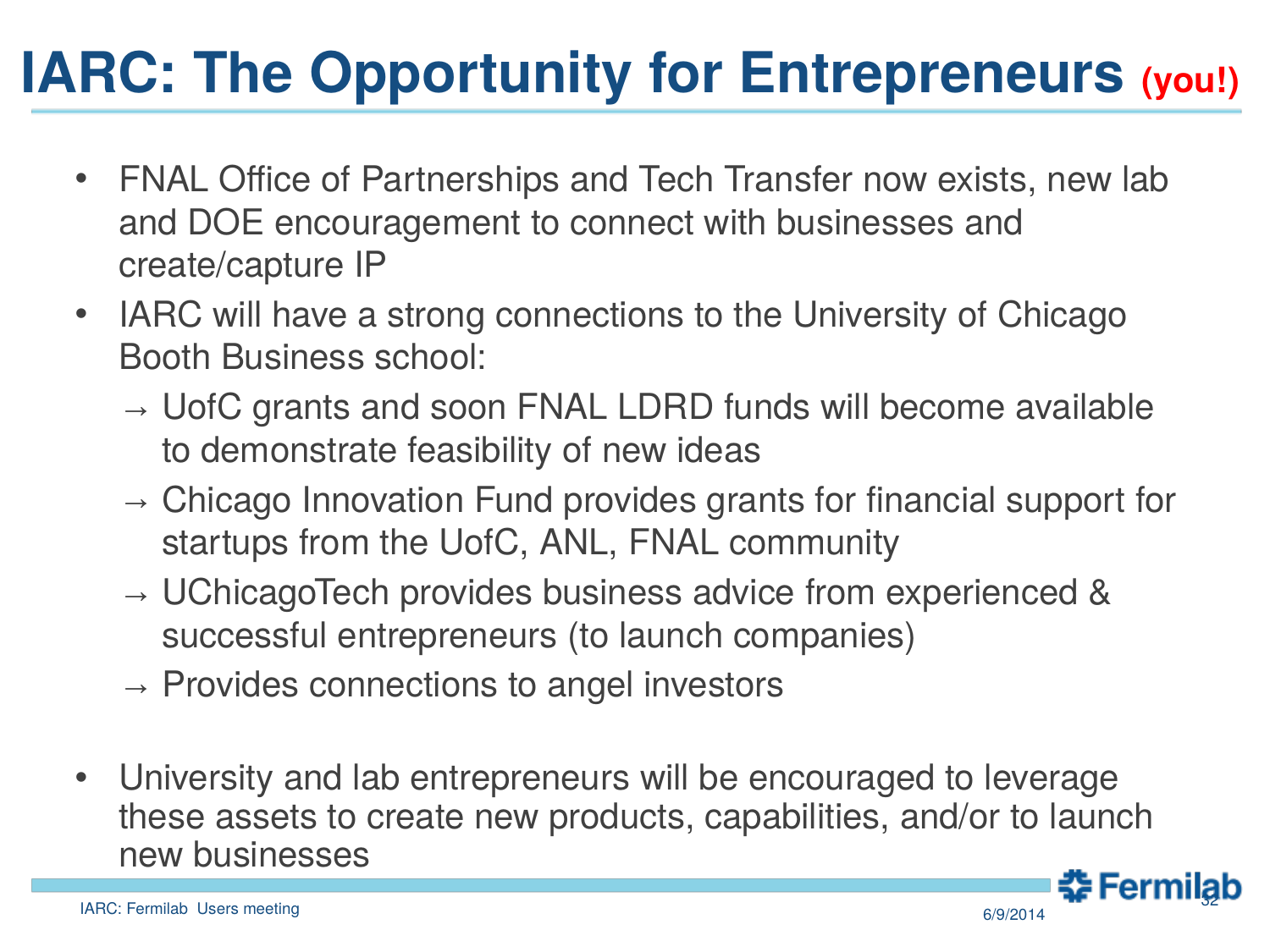

# IARC: The Opportunity for Entrepreneurs (you!)
FNAL Office of Partnerships and Tech Transfer now exists, new lab and DOE encouragement to connect with businesses and create/capture IP
IARC will have a strong connections to the University of Chicago Booth Business school:
UofC grants and soon FNAL LDRD funds will become available to demonstrate feasibility of new ideas
Chicago Innovation Fund provides grants for financial support for startups from the UofC, ANL, FNAL community
UChicagoTech provides business advice from experienced & successful entrepreneurs (to launch companies)
Provides connections to angel investors

University and lab entrepreneurs will be encouraged to leverage these assets to create new products, capabilities, and/or to launch new businesses
32
32
IARC: Fermilab  Users meeting
6/9/2014